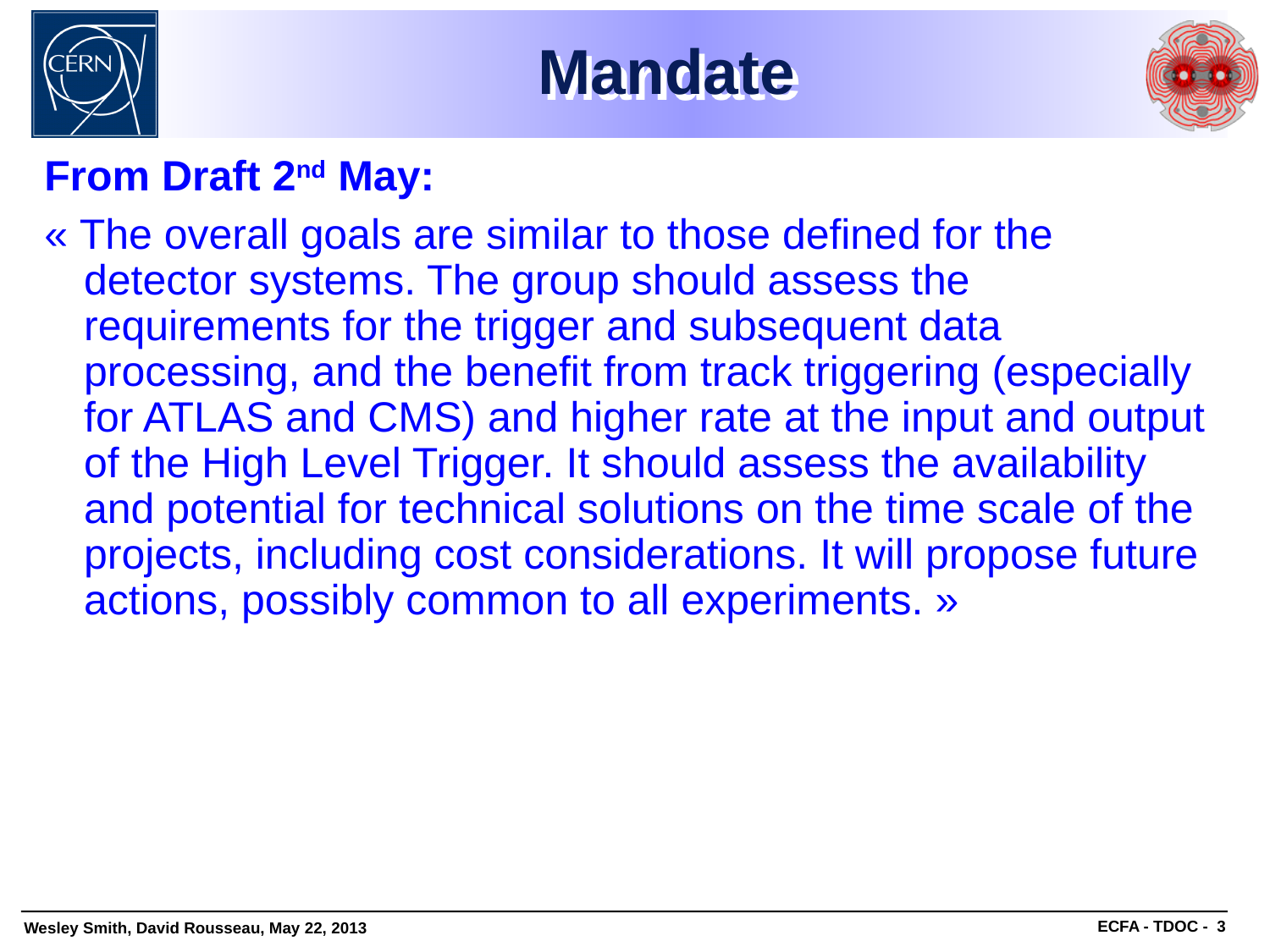

# Mandate
From Draft 2nd May:
« The overall goals are similar to those defined for the detector systems. The group should assess the requirements for the trigger and subsequent data processing, and the benefit from track triggering (especially for ATLAS and CMS) and higher rate at the input and output of the High Level Trigger. It should assess the availability and potential for technical solutions on the time scale of the projects, including cost considerations. It will propose future actions, possibly common to all experiments. »